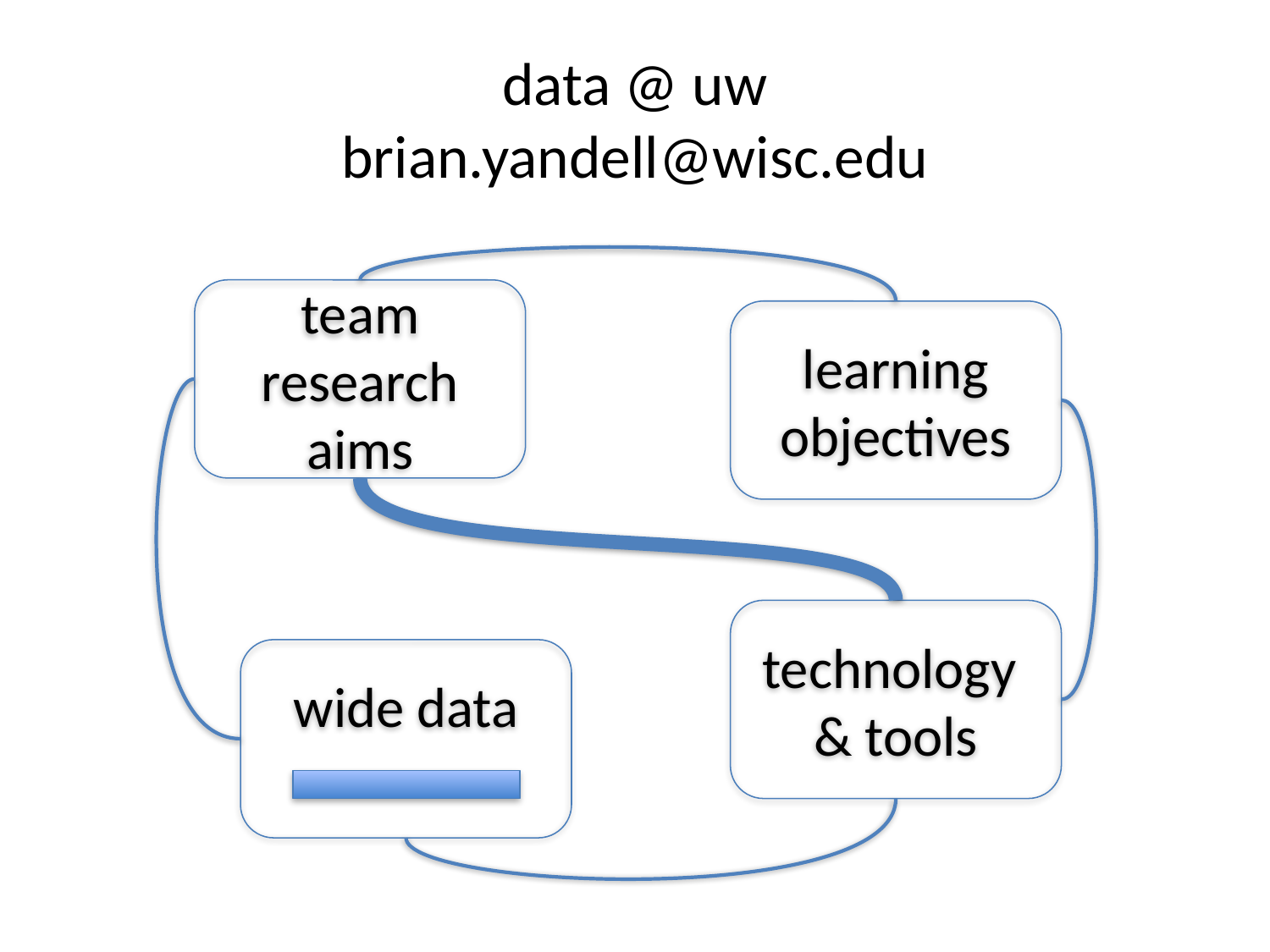

# data @ uw brian.yandell@wisc.edu
team research aims
learning objectives
technology
& tools
wide data